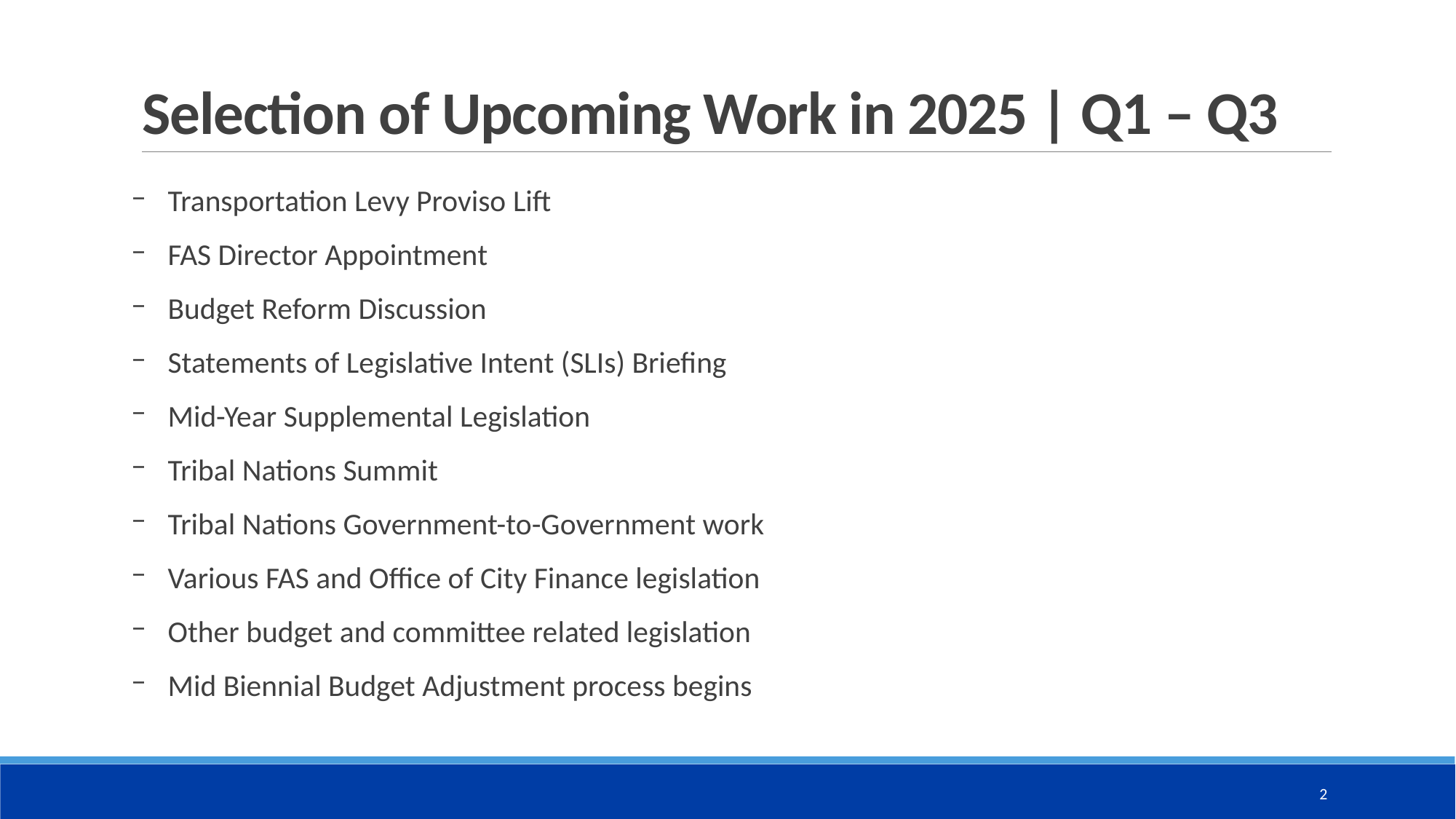

# Selection of Upcoming Work in 2025 | Q1 – Q3
Transportation Levy Proviso Lift
FAS Director Appointment
Budget Reform Discussion
Statements of Legislative Intent (SLIs) Briefing
Mid-Year Supplemental Legislation
Tribal Nations Summit
Tribal Nations Government-to-Government work
Various FAS and Office of City Finance legislation
Other budget and committee related legislation
Mid Biennial Budget Adjustment process begins

2